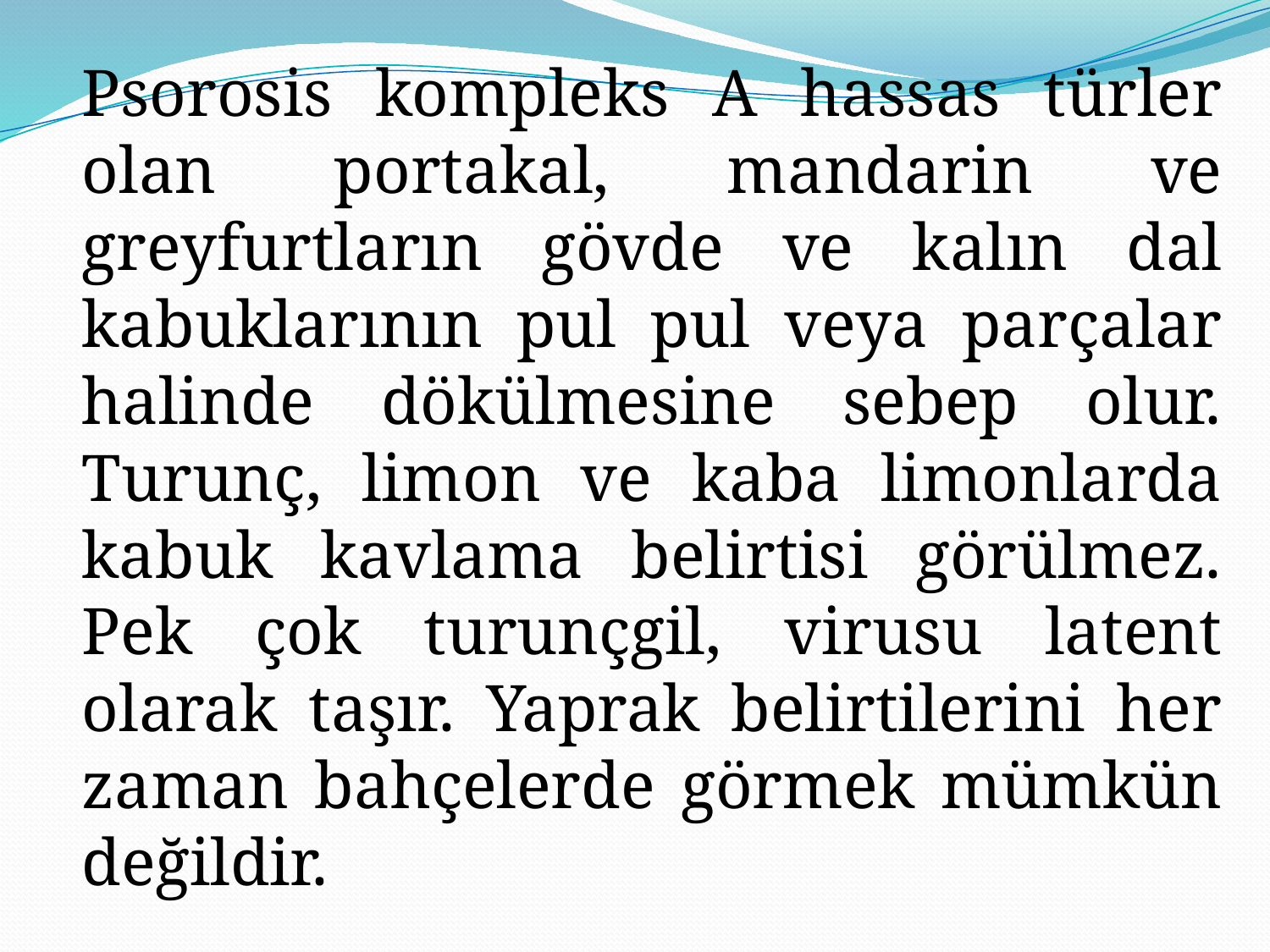

Psorosis kompleks A hassas türler olan portakal, mandarin ve greyfurtların gövde ve kalın dal kabuklarının pul pul veya parçalar halinde dökülmesine sebep olur. Turunç, limon ve kaba limonlarda kabuk kavlama belirtisi görülmez. Pek çok turunçgil, virusu latent olarak taşır. Yaprak belirtilerini her zaman bahçelerde görmek mümkün değildir.